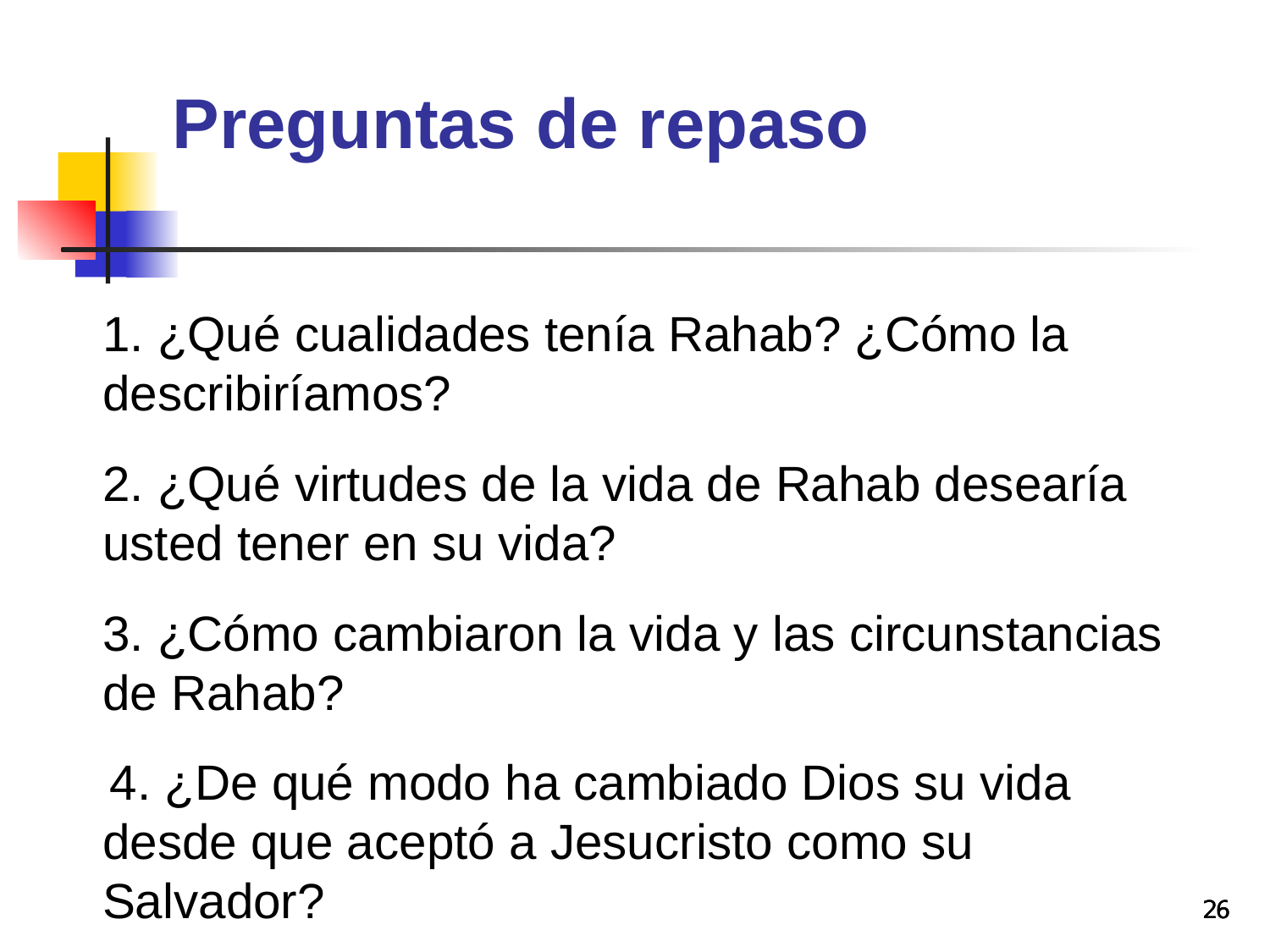

# Preguntas de repaso
 	1. ¿Qué cualidades tenía Rahab? ¿Cómo la describiríamos?
	2. ¿Qué virtudes de la vida de Rahab desearía usted tener en su vida?
	3. ¿Cómo cambiaron la vida y las circunstancias de Rahab?
    4. ¿De qué modo ha cambiado Dios su vida desde que aceptó a Jesucristo como su Salvador?

26
26